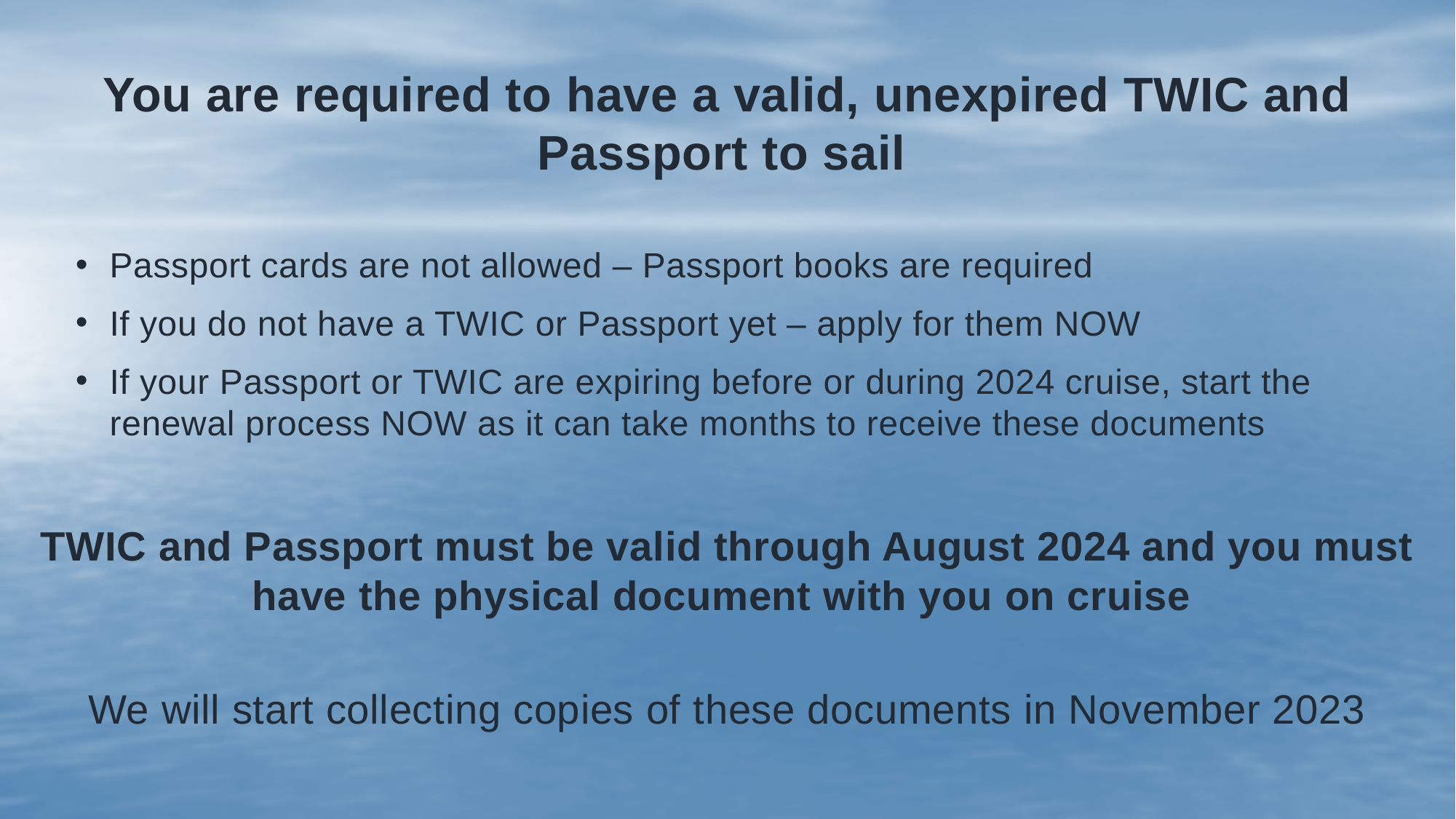

You are required to have a valid, unexpired TWIC and Passport to sail

Passport cards are not allowed – Passport books are required
If you do not have a TWIC or Passport yet – apply for them NOW
If your Passport or TWIC are expiring before or during 2024 cruise, start the renewal process NOW as it can take months to receive these documents

TWIC and Passport must be valid through August 2024 and you must have the physical document with you on cruise

We will start collecting copies of these documents in November 2023